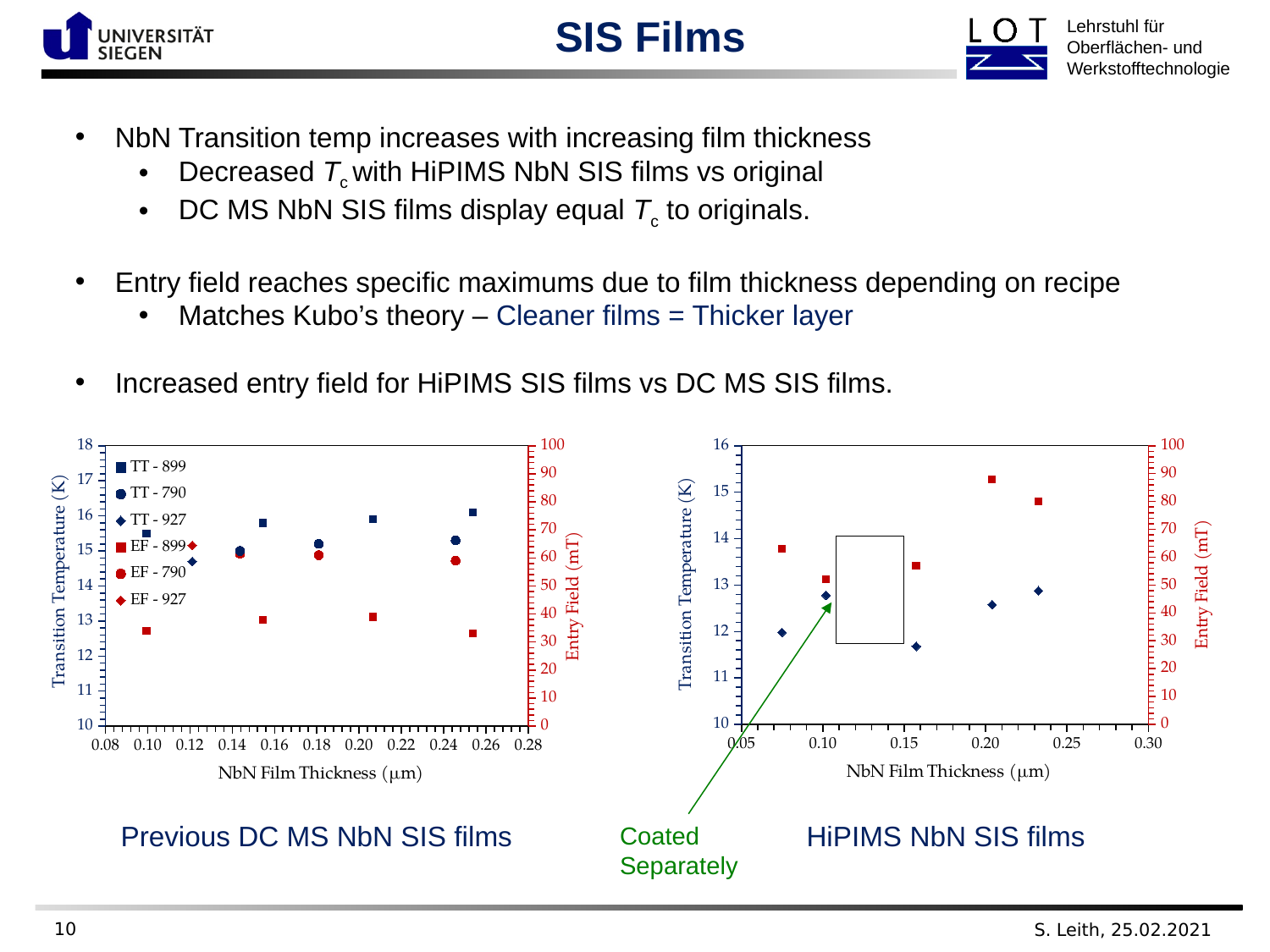

SIS Films
NbN Transition temp increases with increasing film thickness
Decreased Tc with HiPIMS NbN SIS films vs original
DC MS NbN SIS films display equal Tc to originals.

Entry field reaches specific maximums due to film thickness depending on recipe
Matches Kubo’s theory – Cleaner films = Thicker layer

Increased entry field for HiPIMS SIS films vs DC MS SIS films.

### Chart

| Category |  |  |  |  |  |  |
|---|---|---|---|---|---|---|

### Chart

| Category |  |  |
|---|---|---|
Previous DC MS NbN SIS films
HiPIMS NbN SIS films
Coated Separately
               S. Leith, 25.02.2021
10